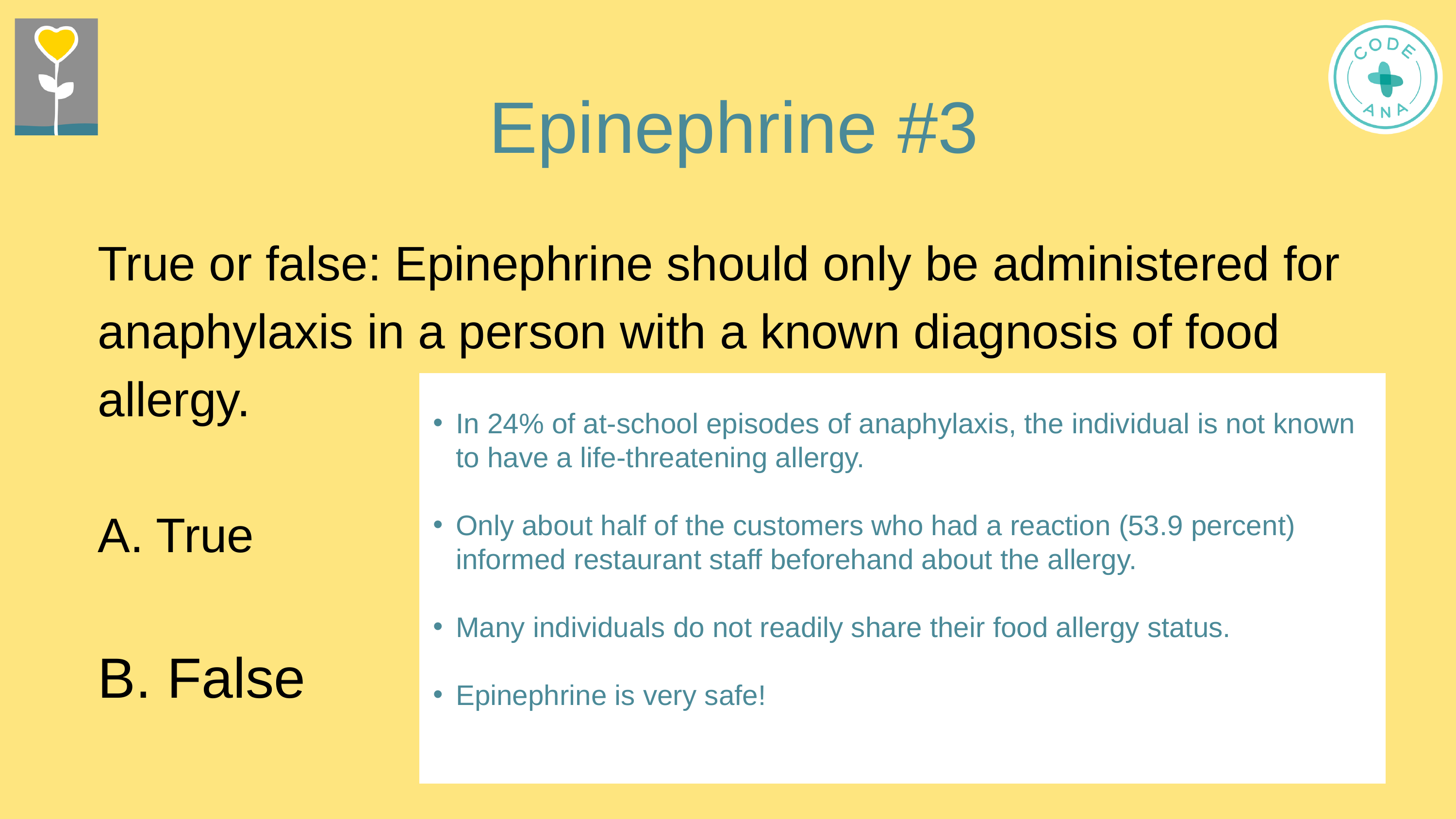

Epinephrine #3
True or false: Epinephrine should only be administered for anaphylaxis in a person with a known diagnosis of food allergy.

A. True

B. False

In 24% of at-school episodes of anaphylaxis, the individual is not known to have a life-threatening allergy.

Only about half of the customers who had a reaction (53.9 percent) informed restaurant staff beforehand about the allergy.

Many individuals do not readily share their food allergy status.

Epinephrine is very safe!